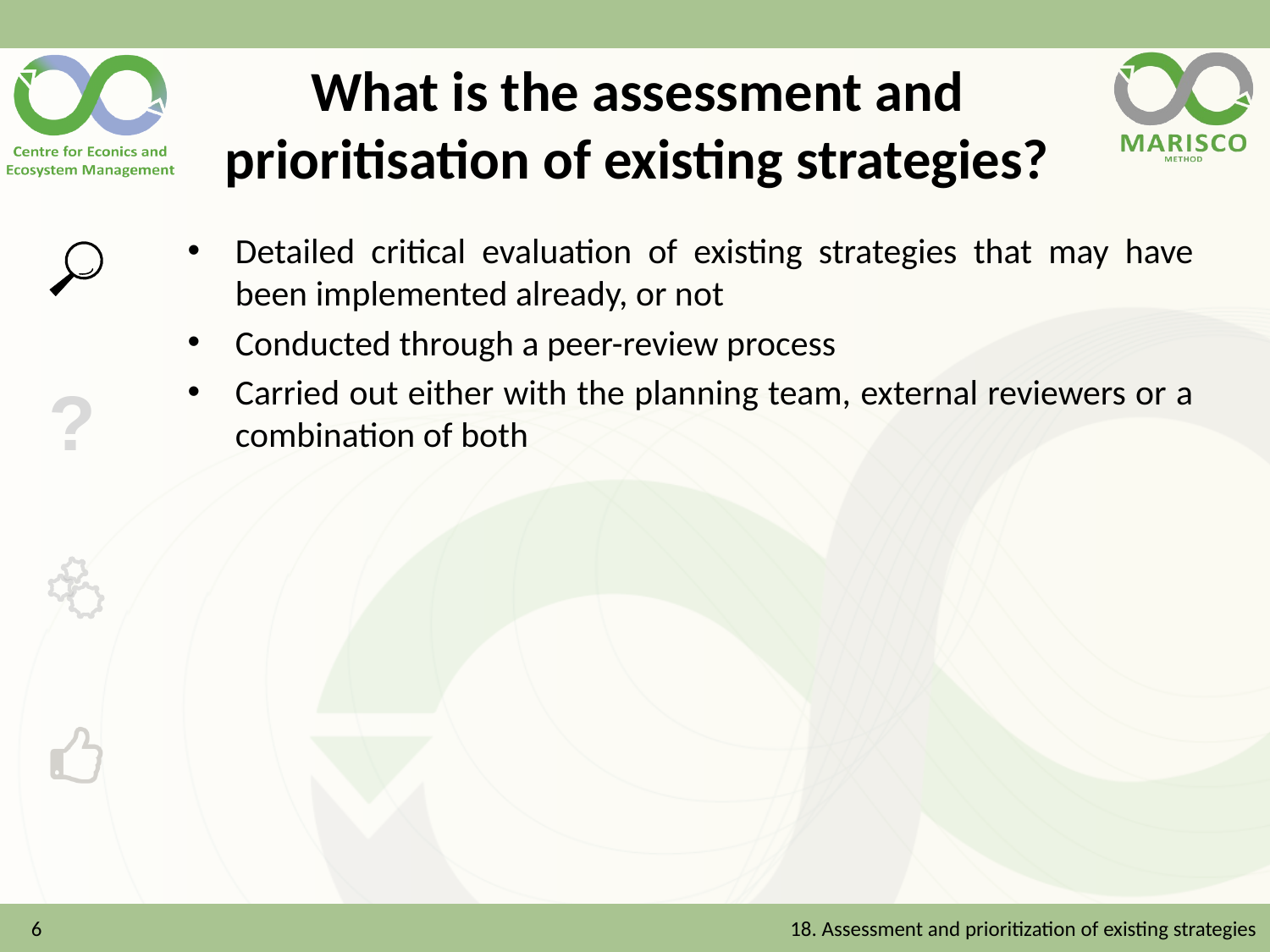

# What is the assessment and prioritisation of existing strategies?
Detailed critical evaluation of existing strategies that may have been implemented already, or not
Conducted through a peer-review process
Carried out either with the planning team, external reviewers or a combination of both

6
18. Assessment and prioritization of existing strategies